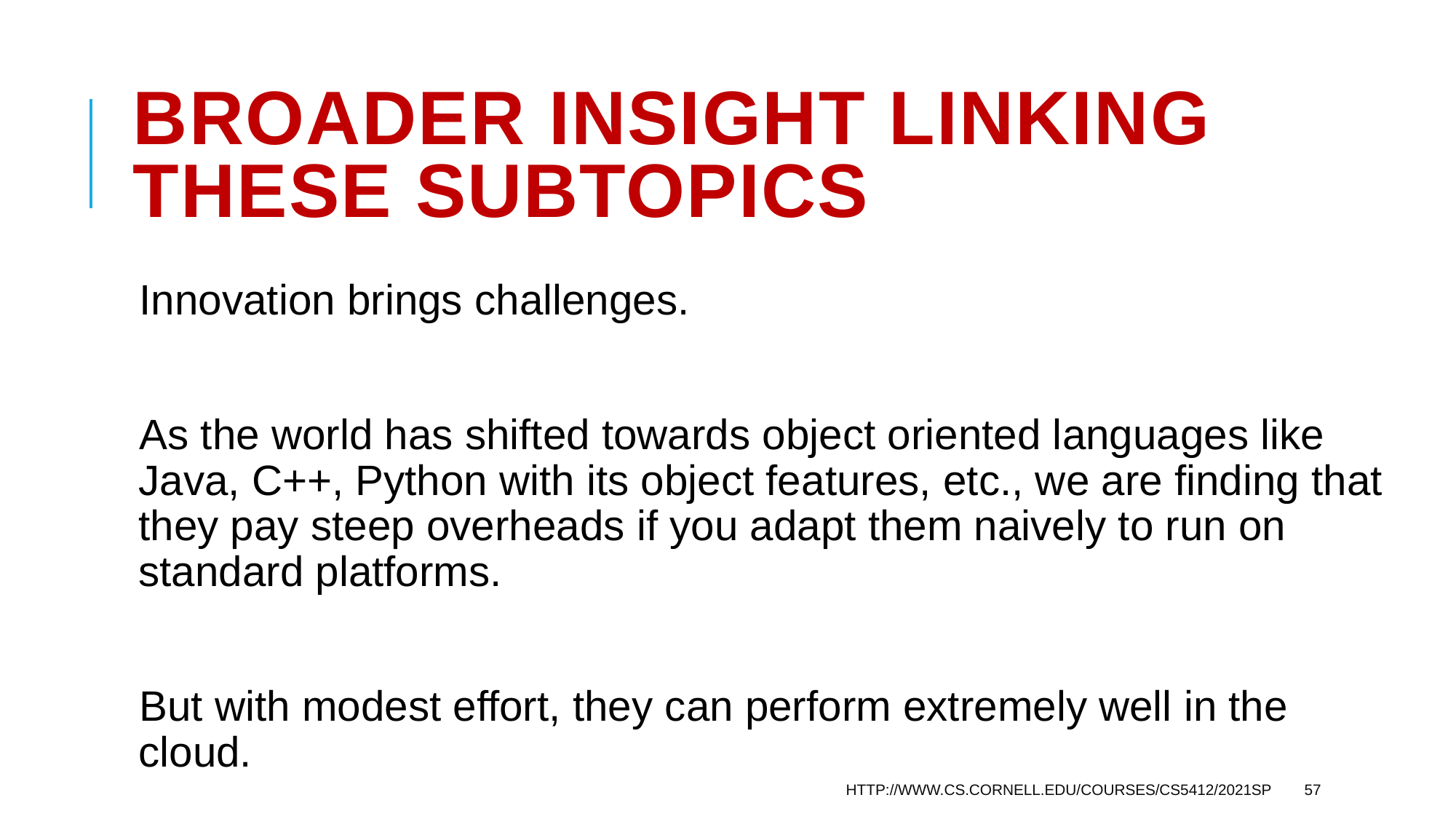

# Broader Insight linking these subtopics
Innovation brings challenges.

As the world has shifted towards object oriented languages like Java, C++, Python with its object features, etc., we are finding that they pay steep overheads if you adapt them naively to run on standard platforms.

But with modest effort, they can perform extremely well in the cloud.
http://www.cs.cornell.edu/courses/cs5412/2021sp
57